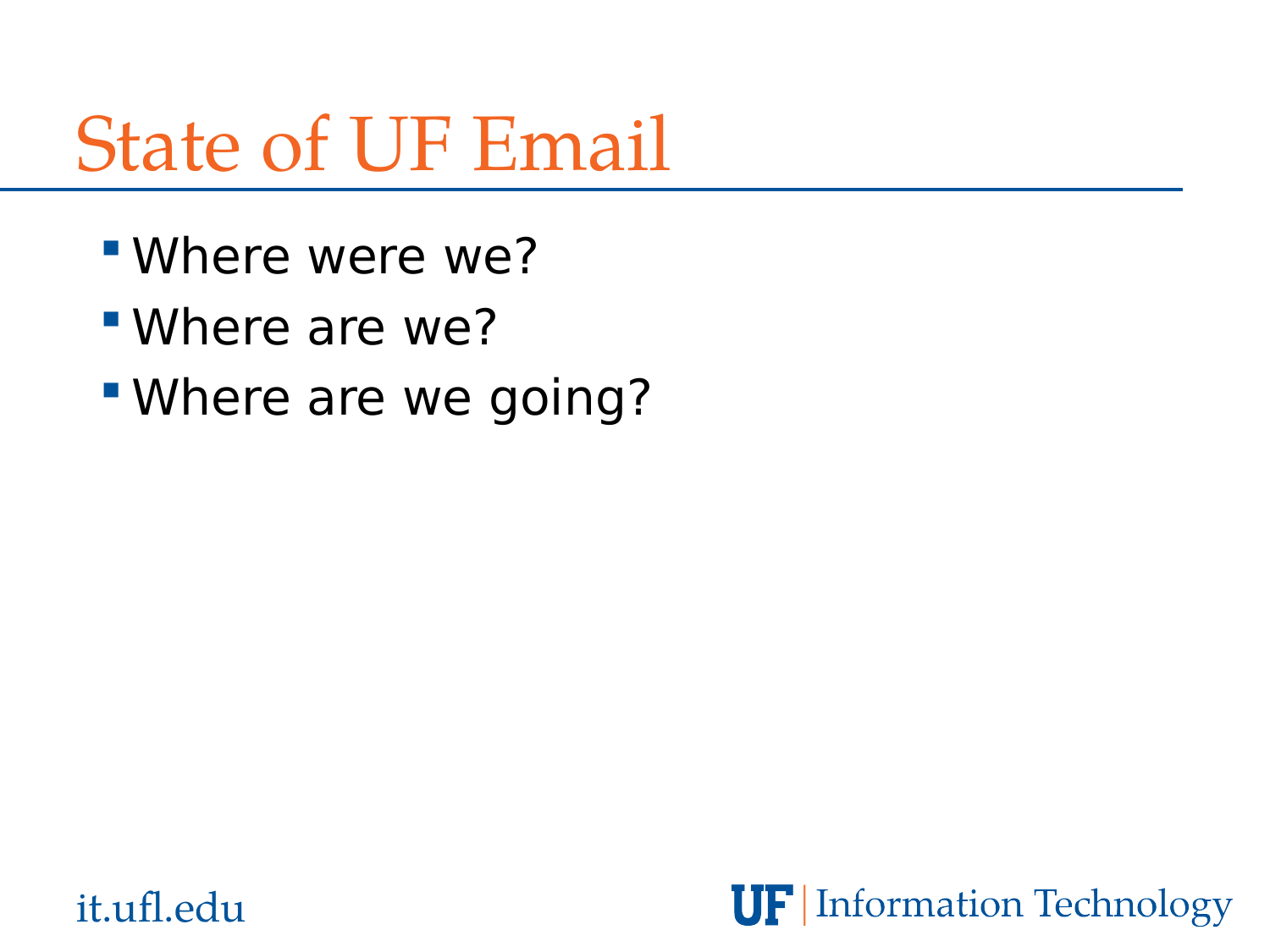

State of UF Email
Where were we?
Where are we?
Where are we going?